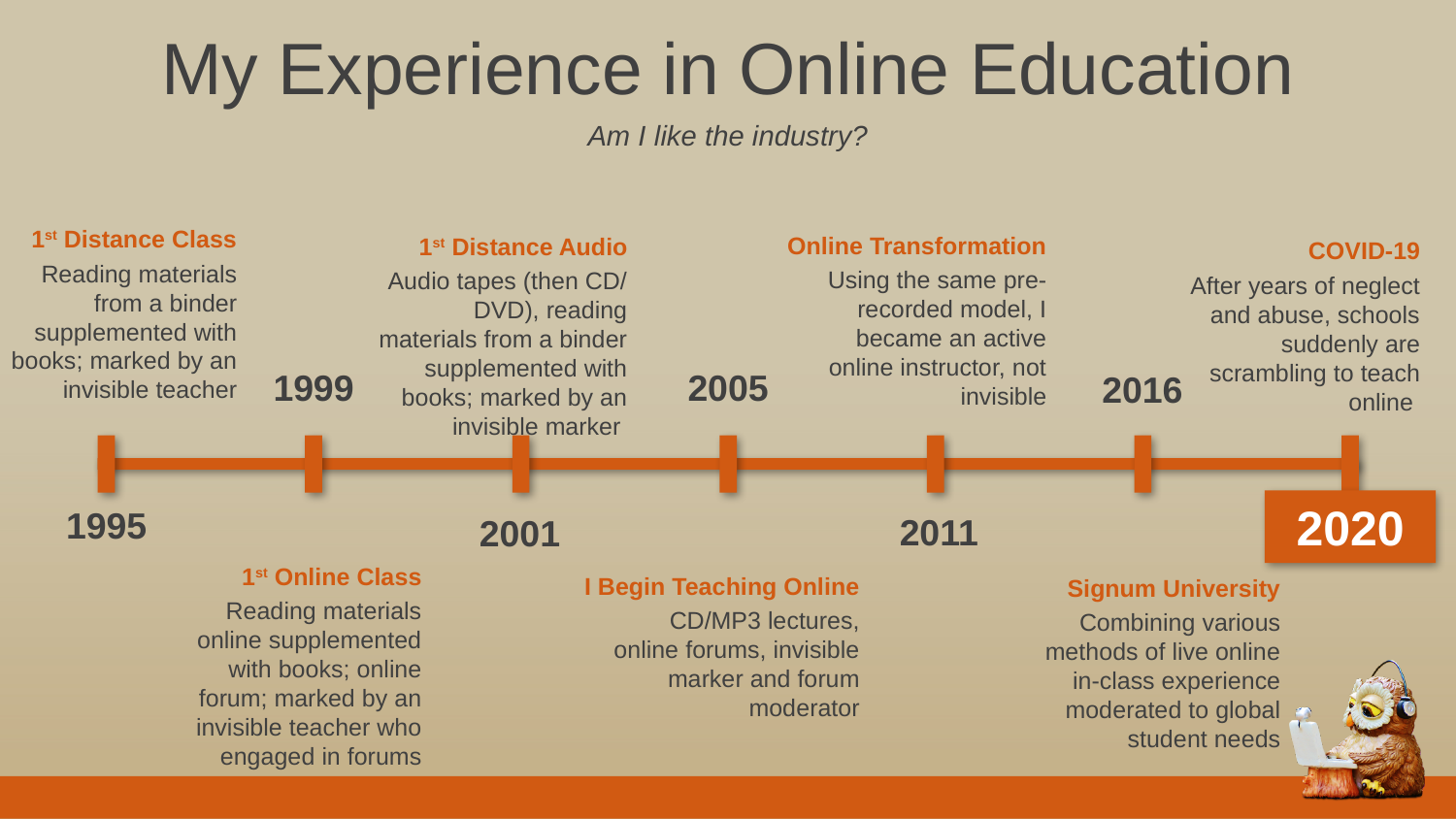

My Experience in Online Education
Am I like the industry?
1st Distance Class
Reading materials from a binder supplemented with books; marked by an invisible teacher
Online Transformation
Using the same pre-recorded model, I became an active online instructor, not invisible
1st Distance Audio
Audio tapes (then CD/DVD), reading materials from a binder supplemented with books; marked by an invisible marker
COVID-19
After years of neglect and abuse, schools suddenly are scrambling to teach online
1999
2005
2016

2020
1995
2011
2001
1st Online Class
Reading materials online supplemented with books; online forum; marked by an invisible teacher who engaged in forums
I Begin Teaching Online
CD/MP3 lectures, online forums, invisible marker and forum moderator
Signum University
Combining various methods of live online in-class experience moderated to global student needs